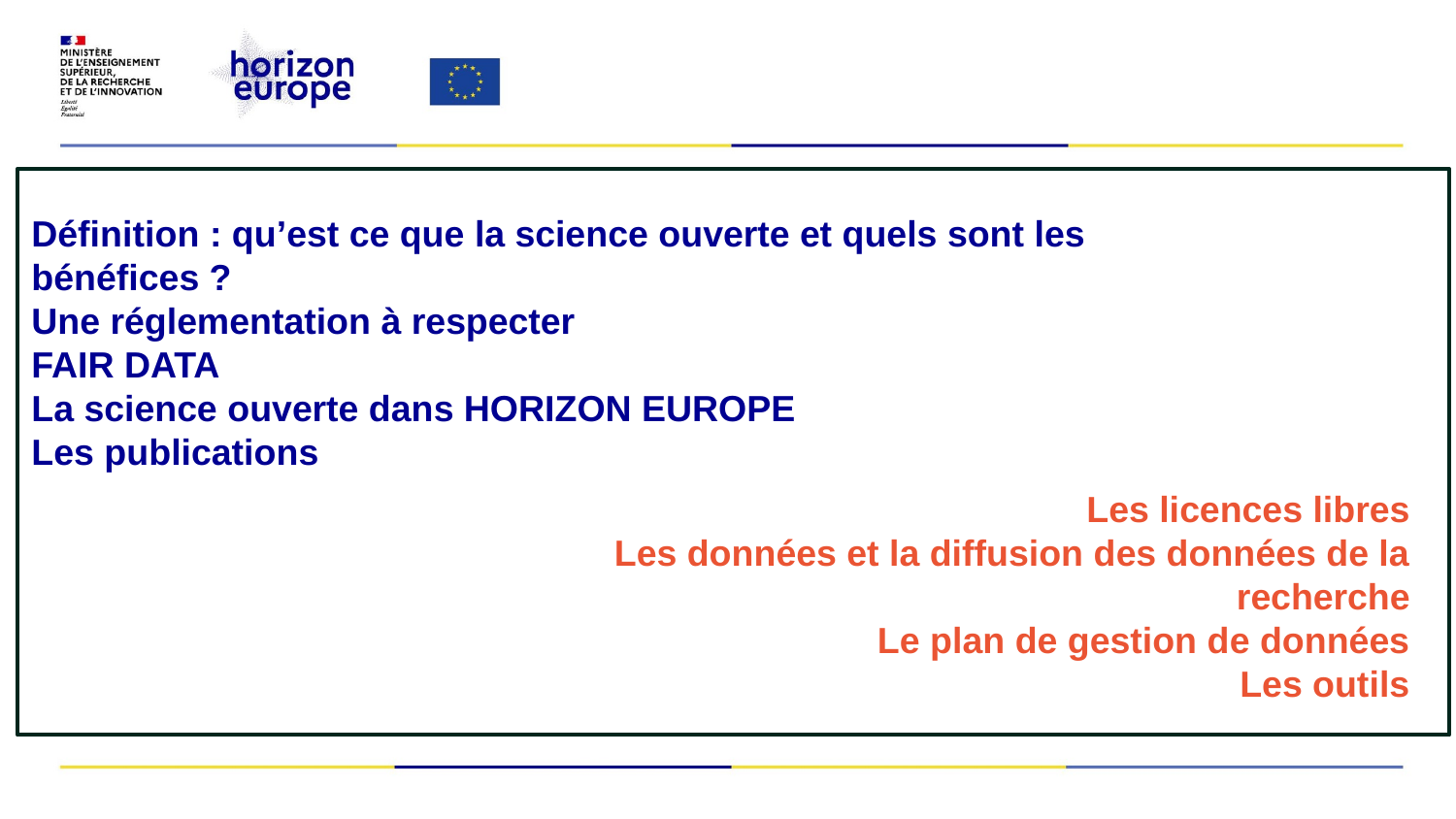

Définition : qu’est ce que la science ouverte et quels sont les bénéfices ?
Une réglementation à respecter
FAIR DATA
La science ouverte dans HORIZON EUROPE
Les publications

Les licences libres
Les données et la diffusion des données de la recherche
Le plan de gestion de données
Les outils